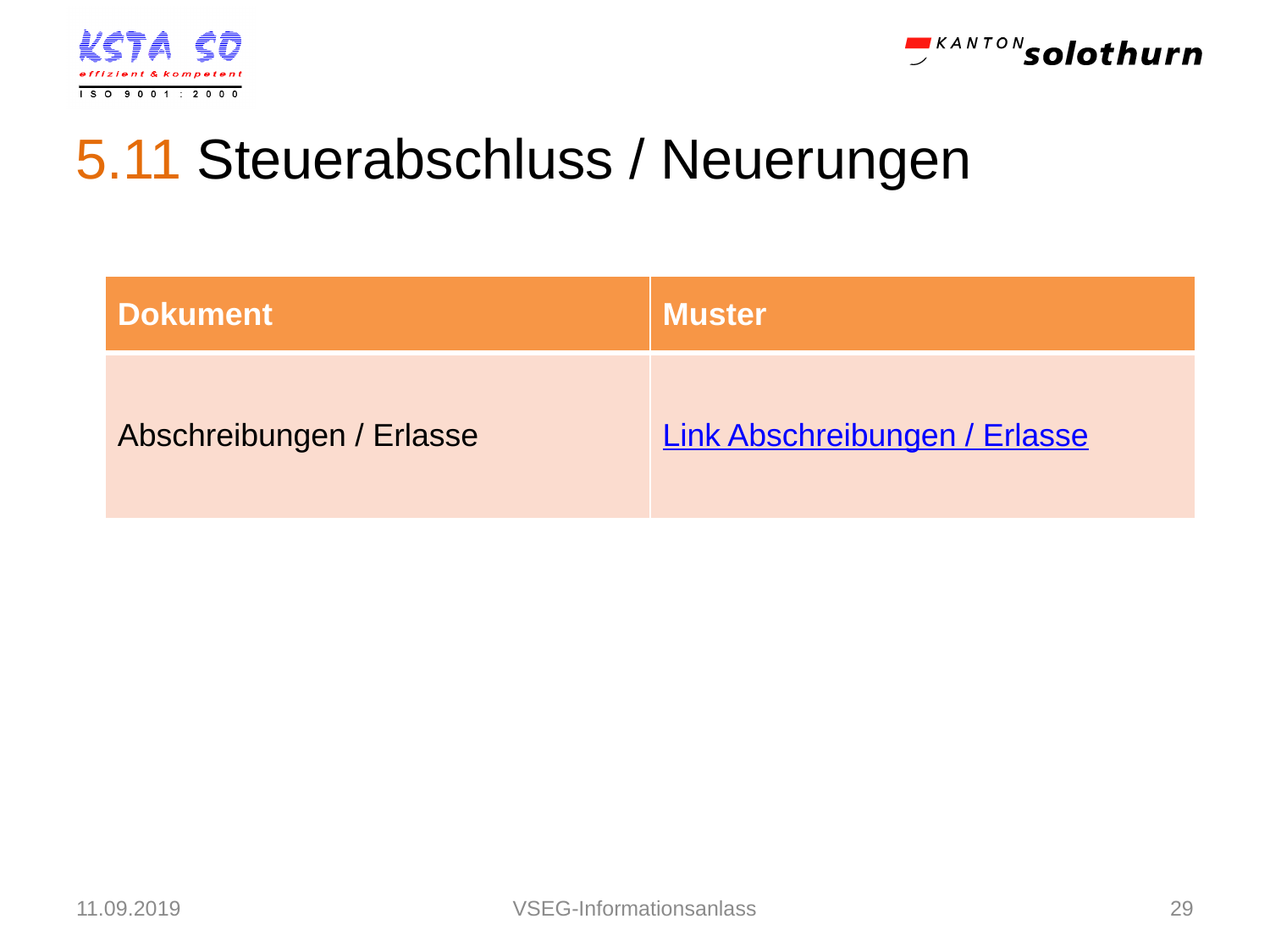

5.11 Steuerabschluss / Neuerungen

| Dokument | Muster |
| --- | --- |
| Abschreibungen / Erlasse | Link Abschreibungen / Erlasse |
11.09.2019
VSEG-Informationsanlass
29